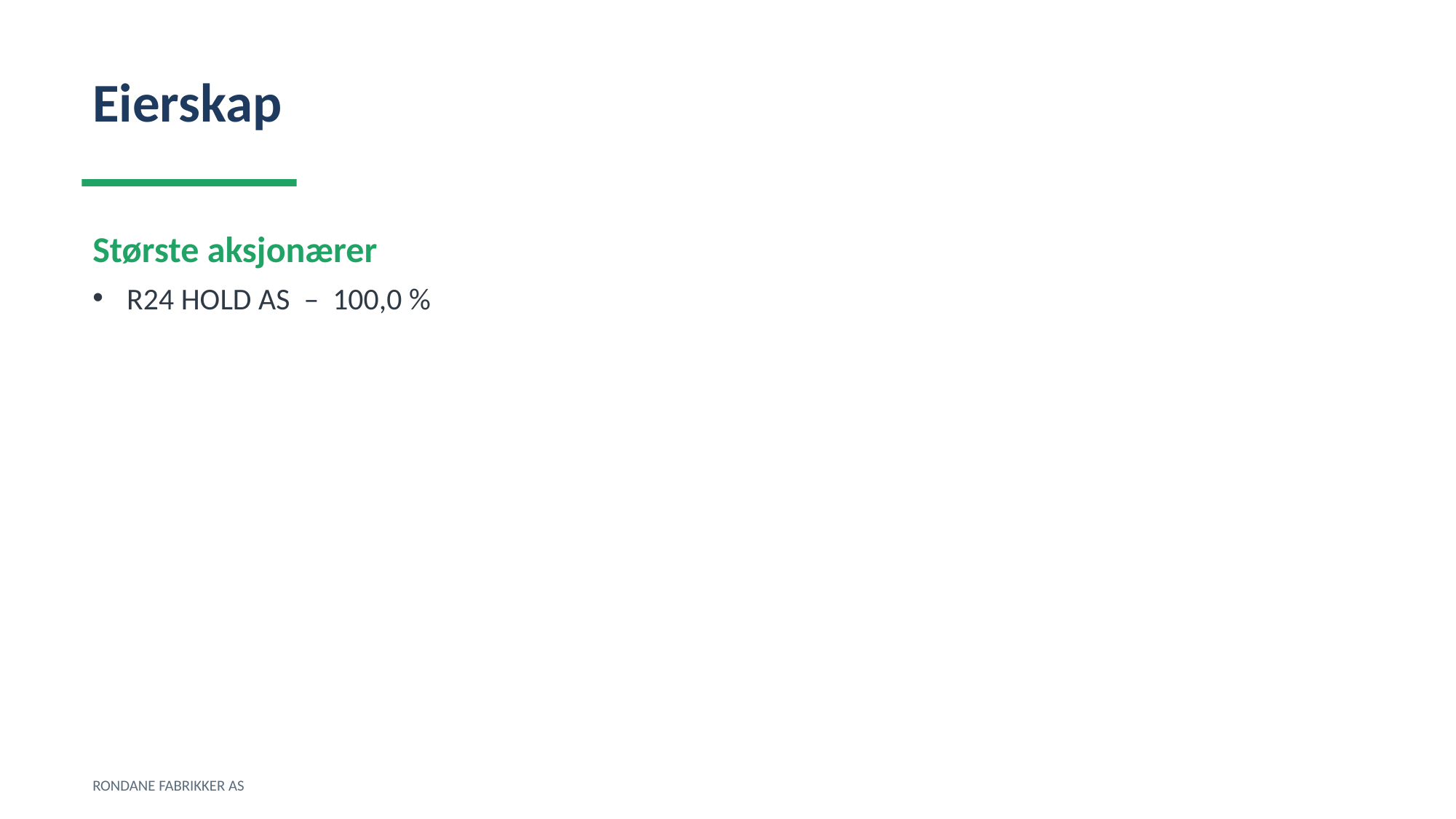

Eierskap

Største aksjonærer
R24 HOLD AS  –  100,0 %
RONDANE FABRIKKER AS